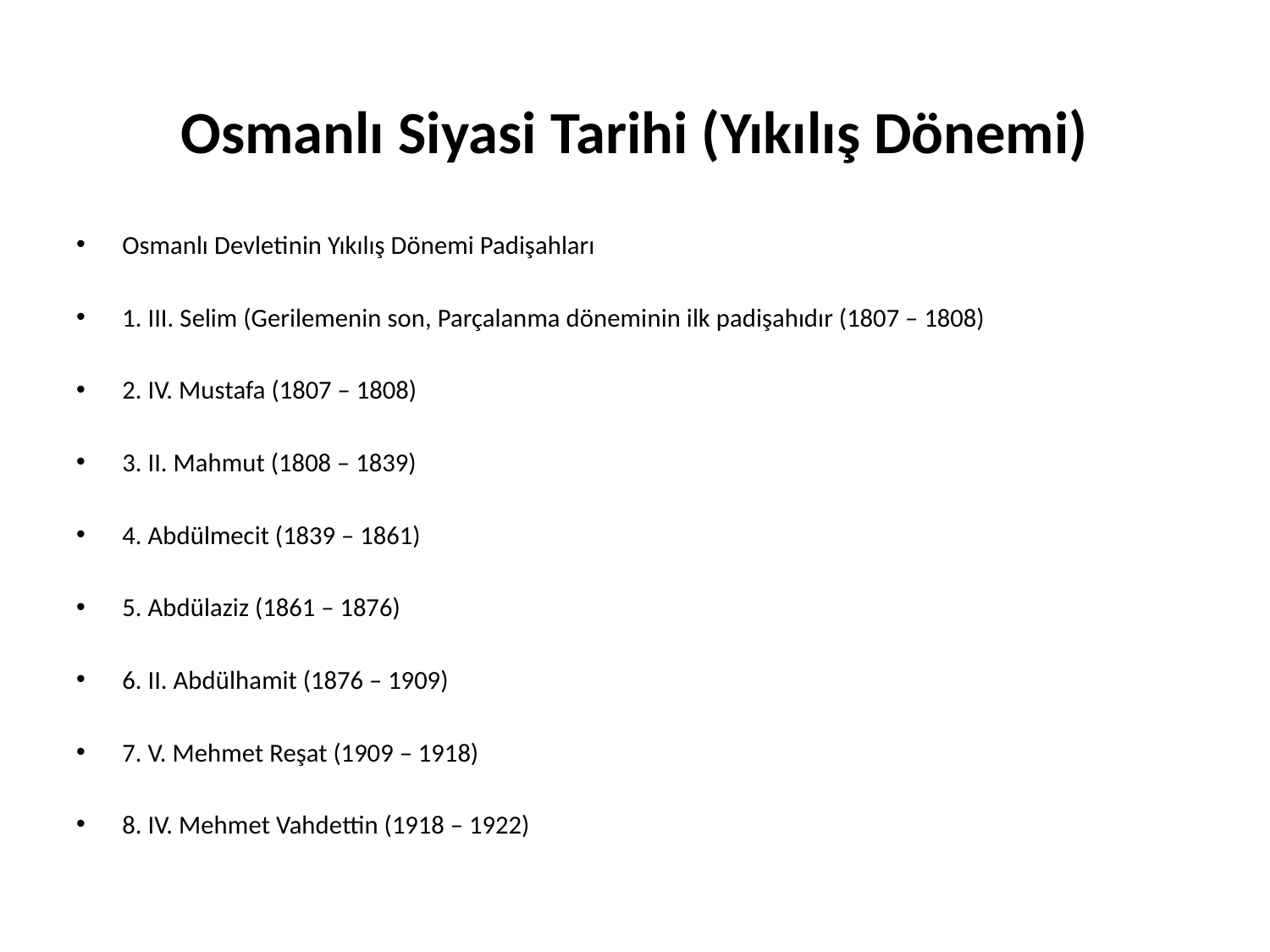

# Osmanlı Siyasi Tarihi (Yıkılış Dönemi)
Osmanlı Devletinin Yıkılış Dönemi Padişahları

1. III. Selim (Gerilemenin son, Parçalanma dönemi­nin ilk padişahıdır (1807 – 1808)

2. IV. Mustafa (1807 – 1808)

3. II. Mahmut (1808 – 1839)

4. Abdülmecit (1839 – 1861)

5. Abdülaziz (1861 – 1876)

6. II. Abdülhamit (1876 – 1909)

7. V. Mehmet Reşat (1909 – 1918)

8. IV. Mehmet Vahdettin (1918 – 1922)